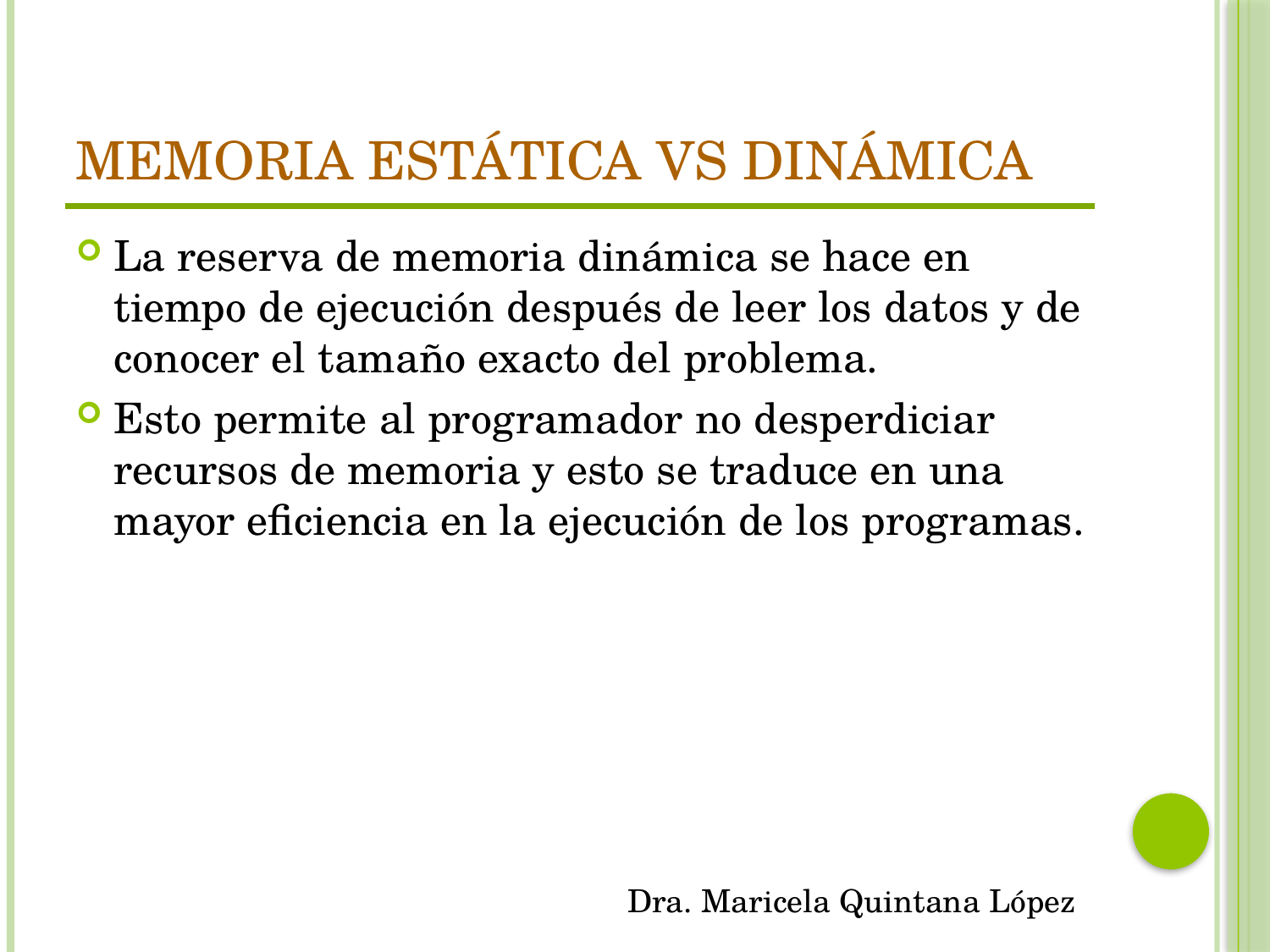

# Memoria Estática vs Dinámica
La reserva de memoria dinámica se hace en tiempo de ejecución después de leer los datos y de conocer el tamaño exacto del problema.
Esto permite al programador no desperdiciar recursos de memoria y esto se traduce en una mayor eficiencia en la ejecución de los programas.